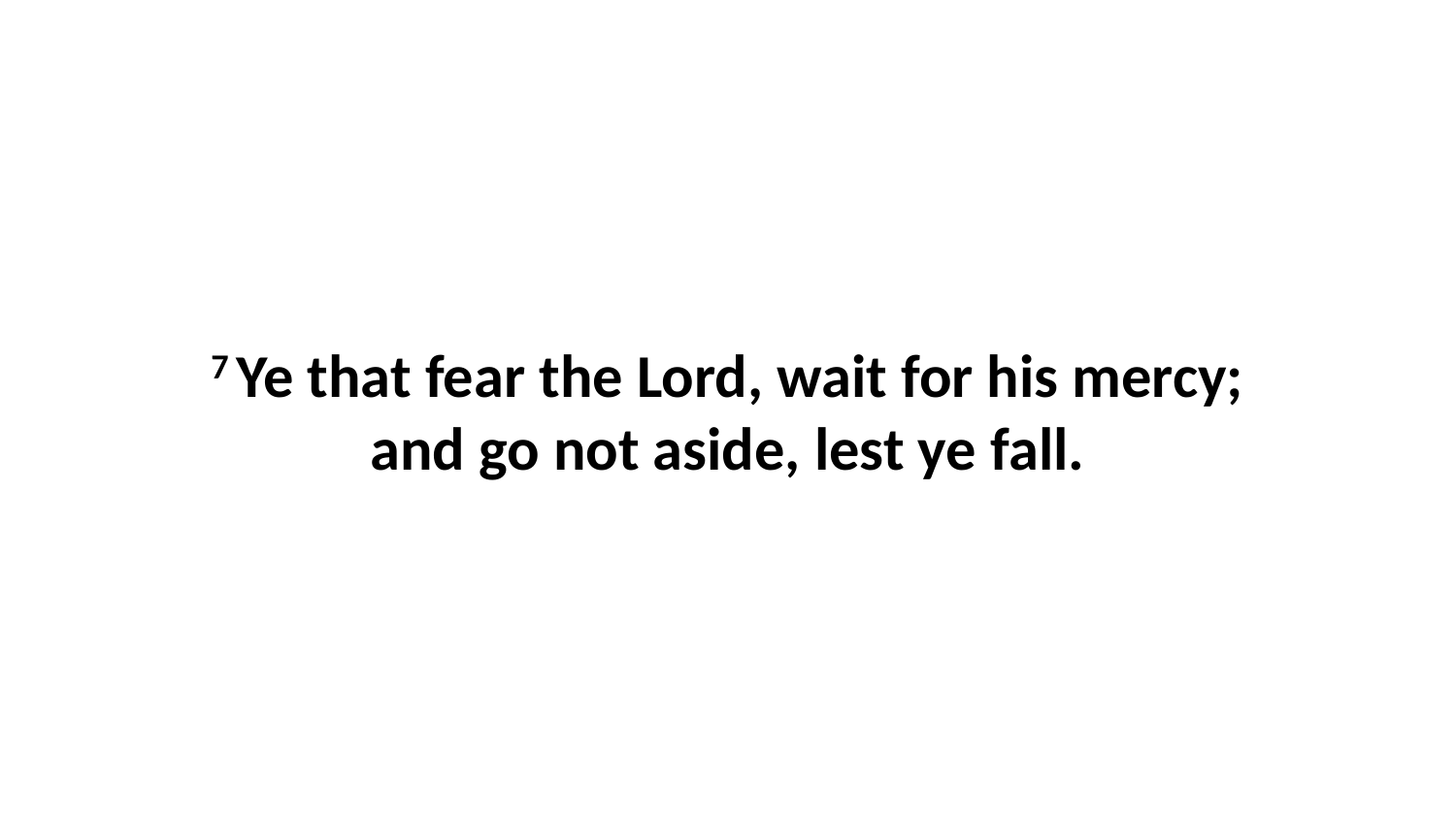

7 Ye that fear the Lord, wait for his mercy; and go not aside, lest ye fall.